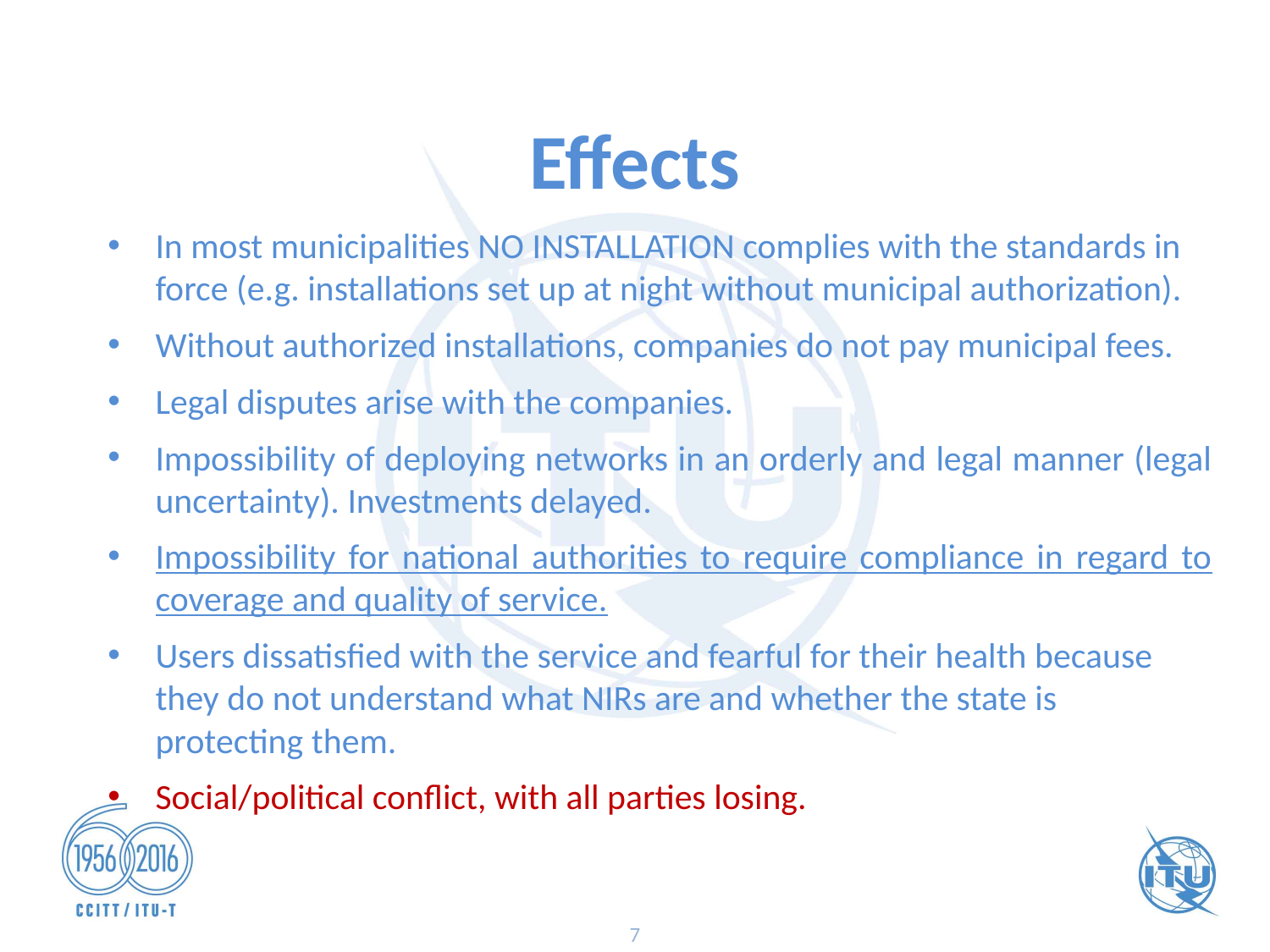

# Effects
In most municipalities NO INSTALLATION complies with the standards in force (e.g. installations set up at night without municipal authorization).
Without authorized installations, companies do not pay municipal fees.
Legal disputes arise with the companies.
Impossibility of deploying networks in an orderly and legal manner (legal uncertainty). Investments delayed.
Impossibility for national authorities to require compliance in regard to coverage and quality of service.
Users dissatisfied with the service and fearful for their health because they do not understand what NIRs are and whether the state is protecting them.
Social/political conflict, with all parties losing.
7